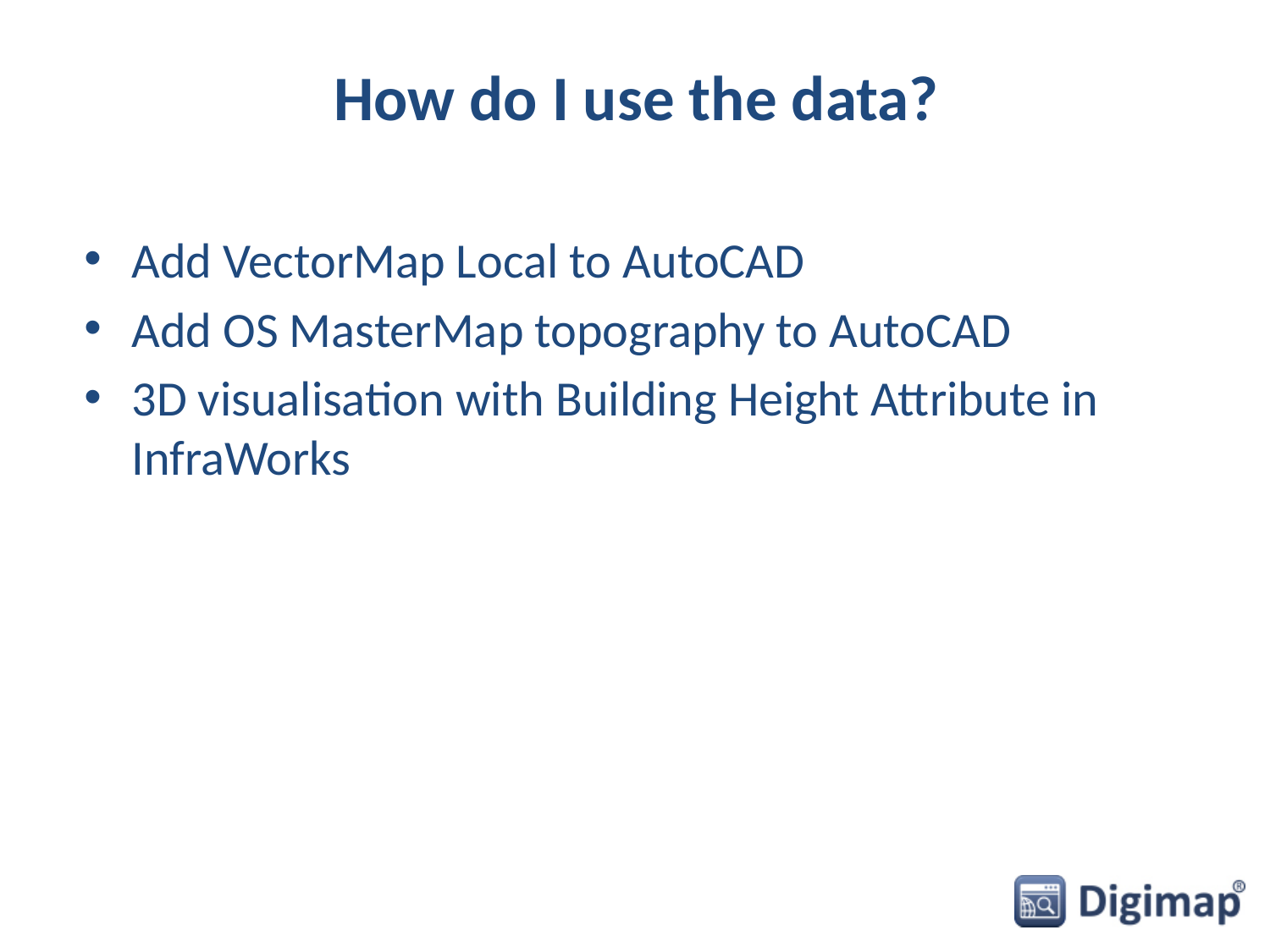

# How do I use the data?
Add VectorMap Local to AutoCAD
Add OS MasterMap topography to AutoCAD
3D visualisation with Building Height Attribute in InfraWorks